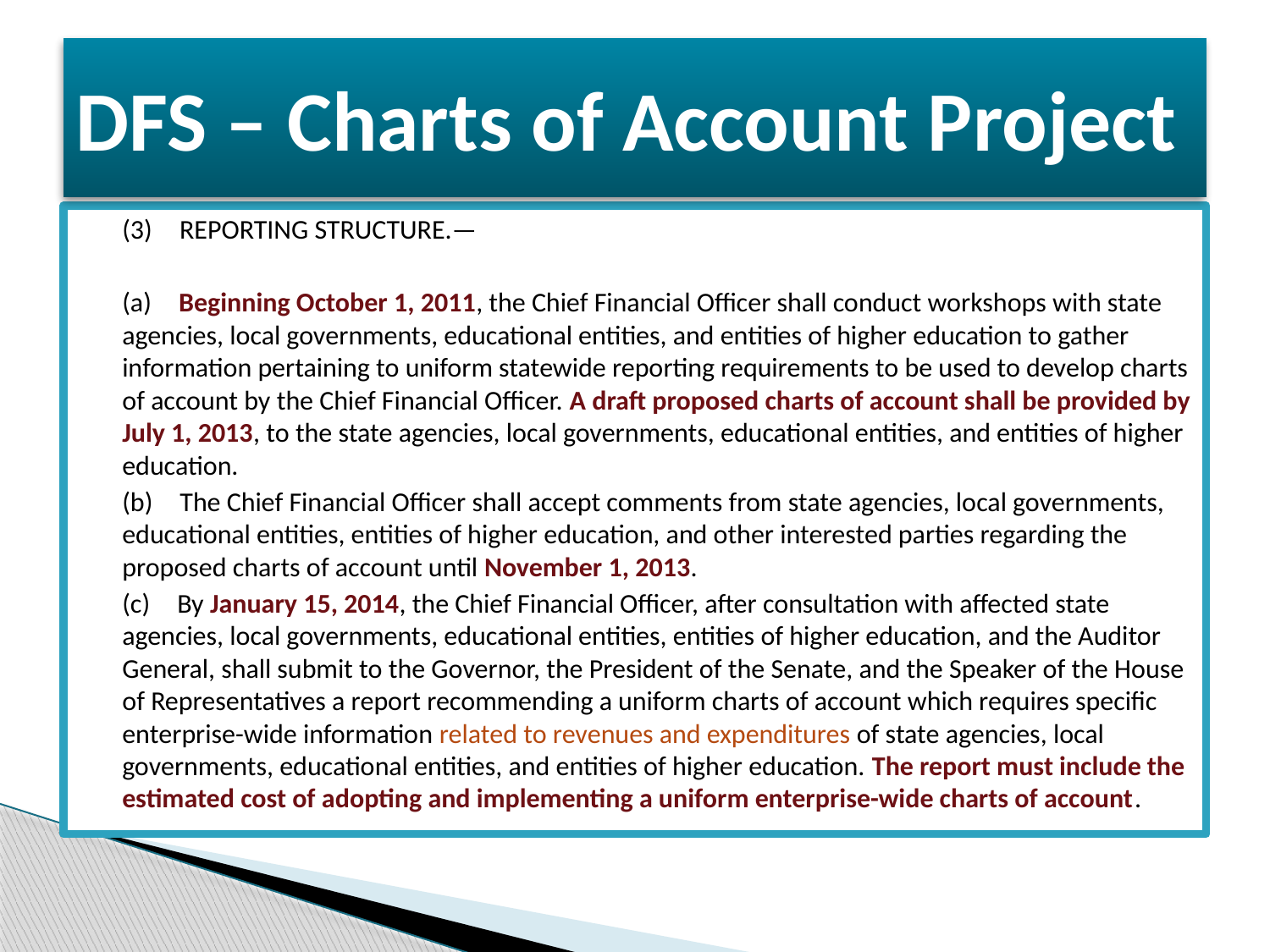

# DFS – Charts of Account Project
	(3) REPORTING STRUCTURE.—

	(a) Beginning October 1, 2011, the Chief Financial Officer shall conduct workshops with state agencies, local governments, educational entities, and entities of higher education to gather information pertaining to uniform statewide reporting requirements to be used to develop charts of account by the Chief Financial Officer. A draft proposed charts of account shall be provided by July 1, 2013, to the state agencies, local governments, educational entities, and entities of higher education.
	(b) The Chief Financial Officer shall accept comments from state agencies, local governments, educational entities, entities of higher education, and other interested parties regarding the proposed charts of account until November 1, 2013.
	(c) By January 15, 2014, the Chief Financial Officer, after consultation with affected state agencies, local governments, educational entities, entities of higher education, and the Auditor General, shall submit to the Governor, the President of the Senate, and the Speaker of the House of Representatives a report recommending a uniform charts of account which requires specific enterprise-wide information related to revenues and expenditures of state agencies, local governments, educational entities, and entities of higher education. The report must include the estimated cost of adopting and implementing a uniform enterprise-wide charts of account.